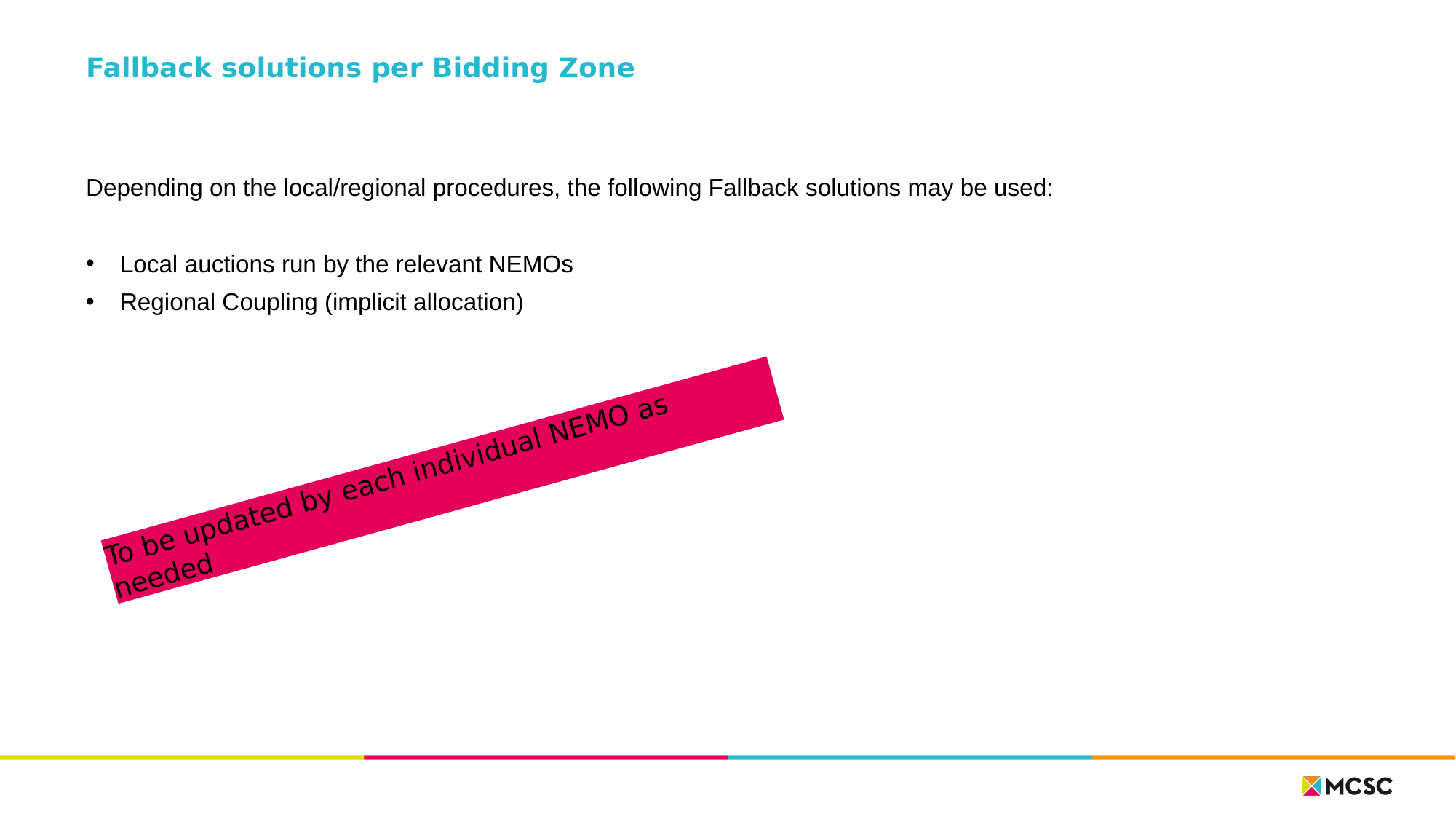

# Fallback solutions per Bidding Zone
Depending on the local/regional procedures, the following Fallback solutions may be used:

Local auctions run by the relevant NEMOs
Regional Coupling (implicit allocation)

To be updated by each individual NEMO as needed